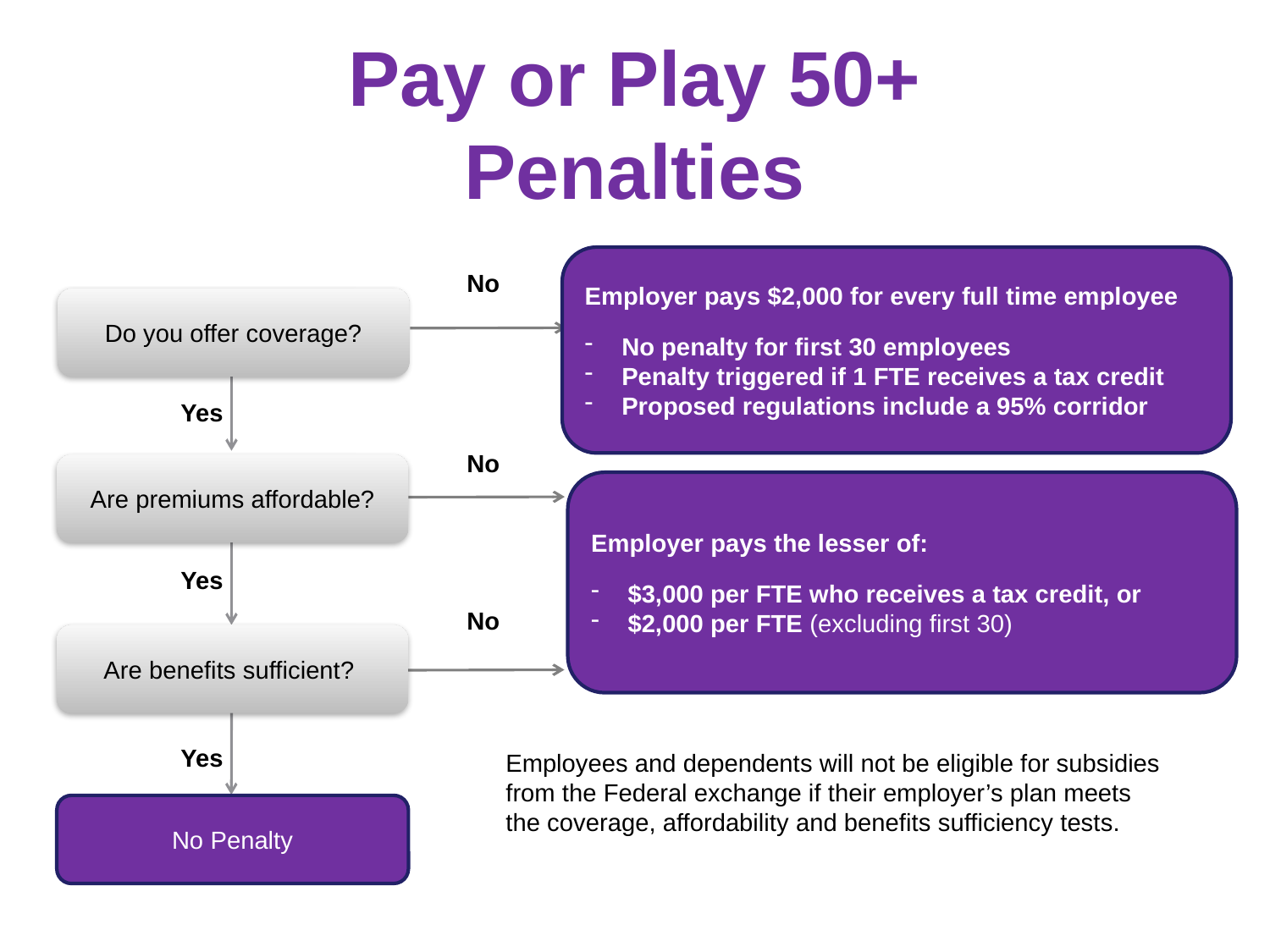

# Pay or Play 50+ Penalties

Employer pays $2,000 for every full time employee

 No penalty for first 30 employees
 Penalty triggered if 1 FTE receives a tax credit
 Proposed regulations include a 95% corridor

Employer pays the lesser of:

 $3,000 per FTE who receives a tax credit, or
 $2,000 per FTE (excluding first 30)
No
Do you offer coverage?
Yes
No
Are premiums affordable?
Yes
No
Are benefits sufficient?
Yes
No Penalty
Employees and dependents will not be eligible for subsidies from the Federal exchange if their employer’s plan meets the coverage, affordability and benefits sufficiency tests.